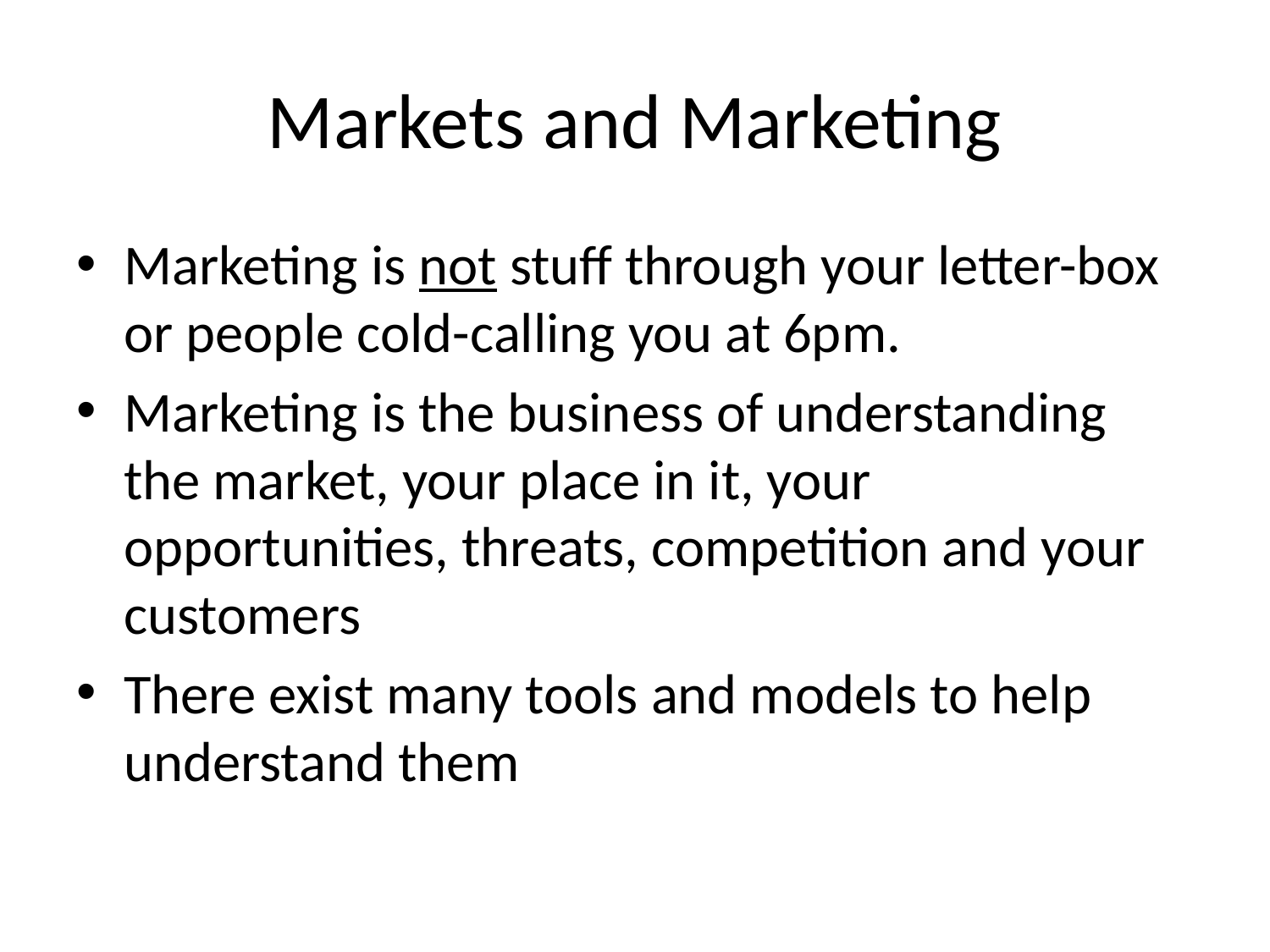

# Markets and Marketing
Marketing is not stuff through your letter-box or people cold-calling you at 6pm.
Marketing is the business of understanding the market, your place in it, your opportunities, threats, competition and your customers
There exist many tools and models to help understand them